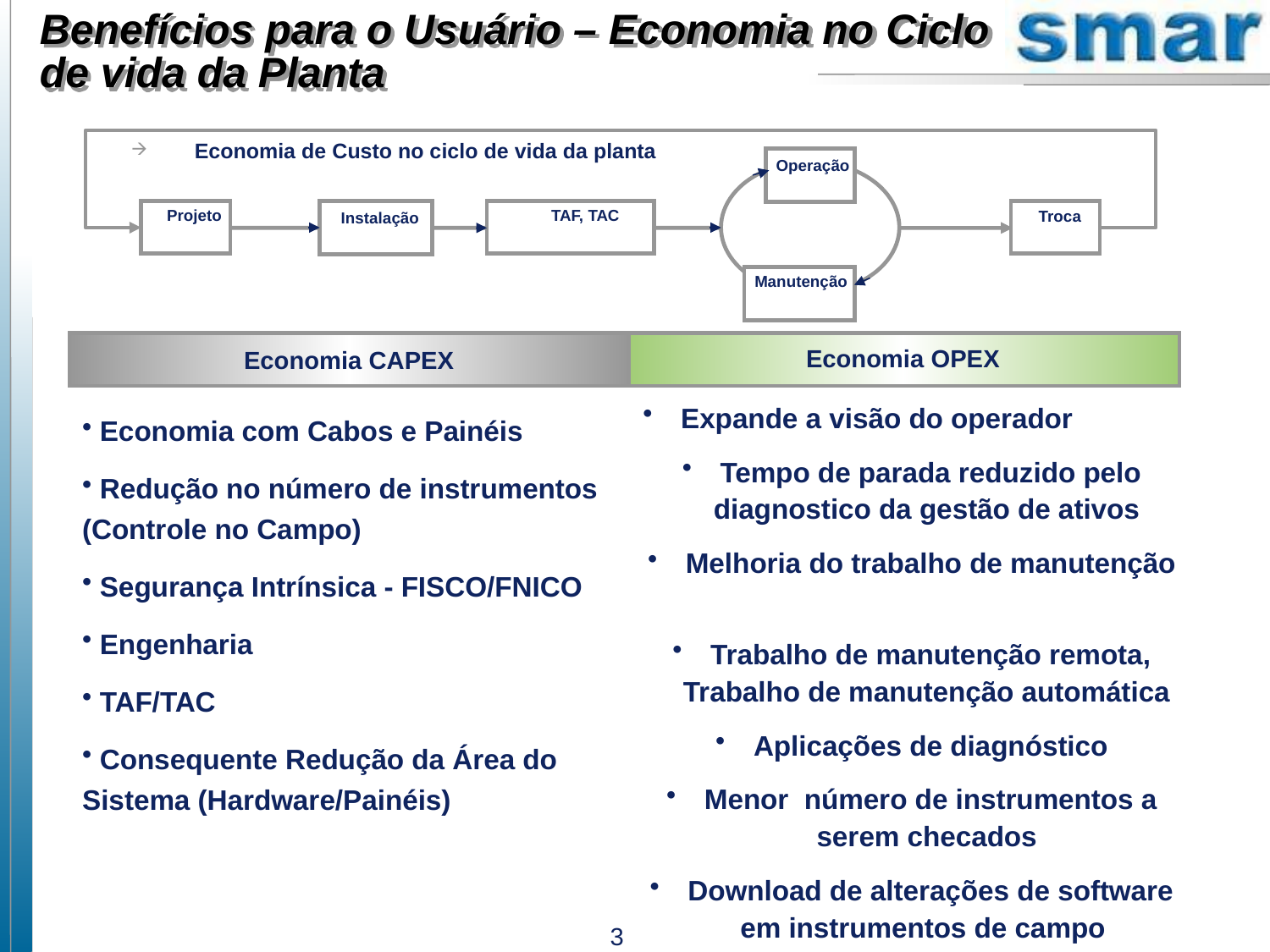

Benefícios para o Usuário – Economia no Ciclo de vida da Planta

Economia de Custo no ciclo de vida da planta

Operação

Projeto
TAF, TAC
Troca

Instalação

Manutenção

Economia CAPEX
Economia OPEX
 Expande a visão do operador
 Tempo de parada reduzido pelo diagnostico da gestão de ativos
 Melhoria do trabalho de manutenção
 Trabalho de manutenção remota, Trabalho de manutenção automática
 Aplicações de diagnóstico
 Menor  número de instrumentos a serem checados
 Download de alterações de software em instrumentos de campo
 Economia com Cabos e Painéis
 Redução no número de instrumentos (Controle no Campo)
 Segurança Intrínsica - FISCO/FNICO
 Engenharia
 TAF/TAC
 Consequente Redução da Área do Sistema (Hardware/Painéis)